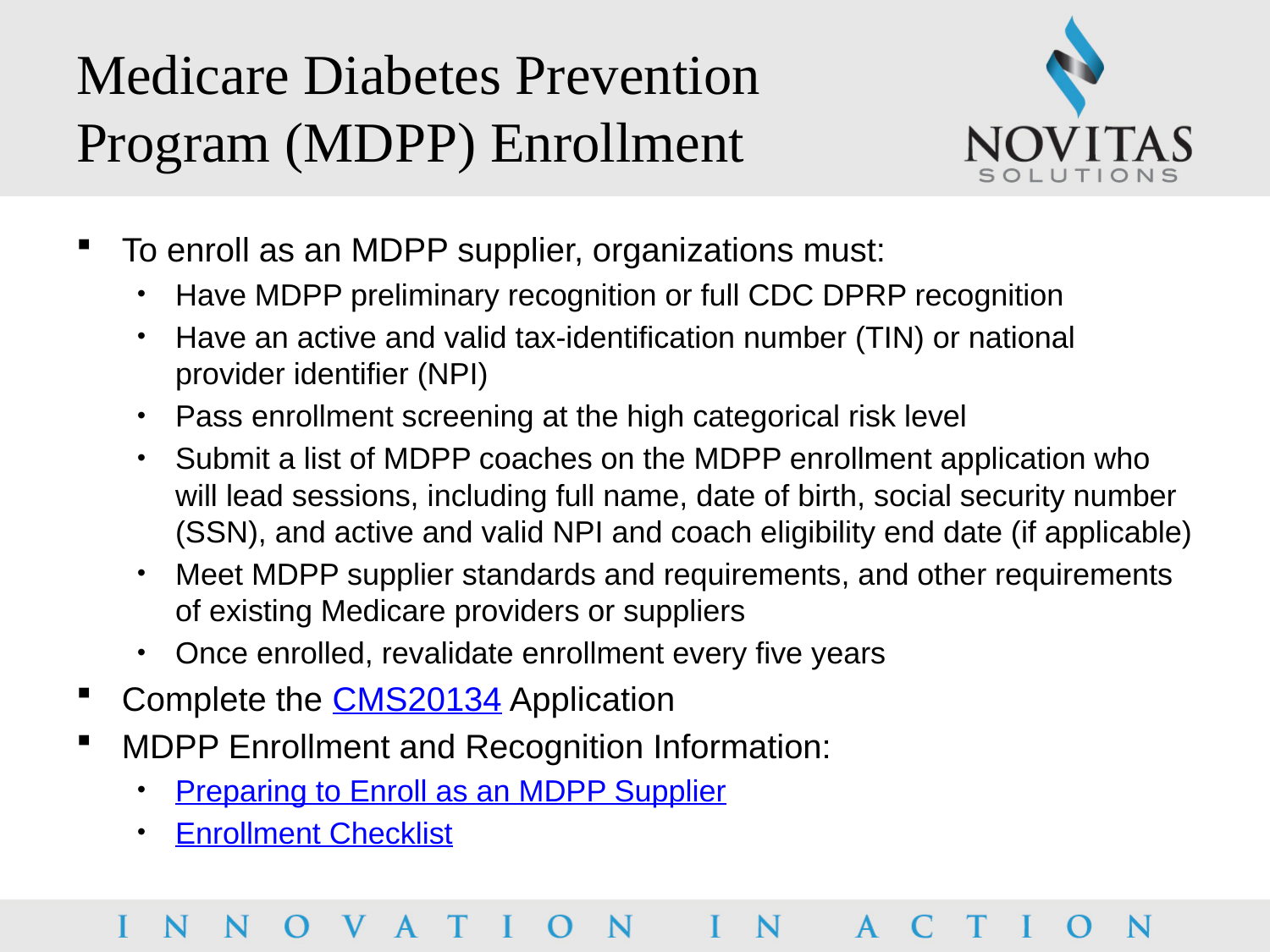

# Medicare Diabetes Prevention Program (MDPP) Enrollment
To enroll as an MDPP supplier, organizations must:
Have MDPP preliminary recognition or full CDC DPRP recognition
Have an active and valid tax-identification number (TIN) or national provider identifier (NPI)
Pass enrollment screening at the high categorical risk level
Submit a list of MDPP coaches on the MDPP enrollment application who will lead sessions, including full name, date of birth, social security number (SSN), and active and valid NPI and coach eligibility end date (if applicable)
Meet MDPP supplier standards and requirements, and other requirements of existing Medicare providers or suppliers
Once enrolled, revalidate enrollment every five years
Complete the CMS20134 Application
MDPP Enrollment and Recognition Information:
Preparing to Enroll as an MDPP Supplier
Enrollment Checklist